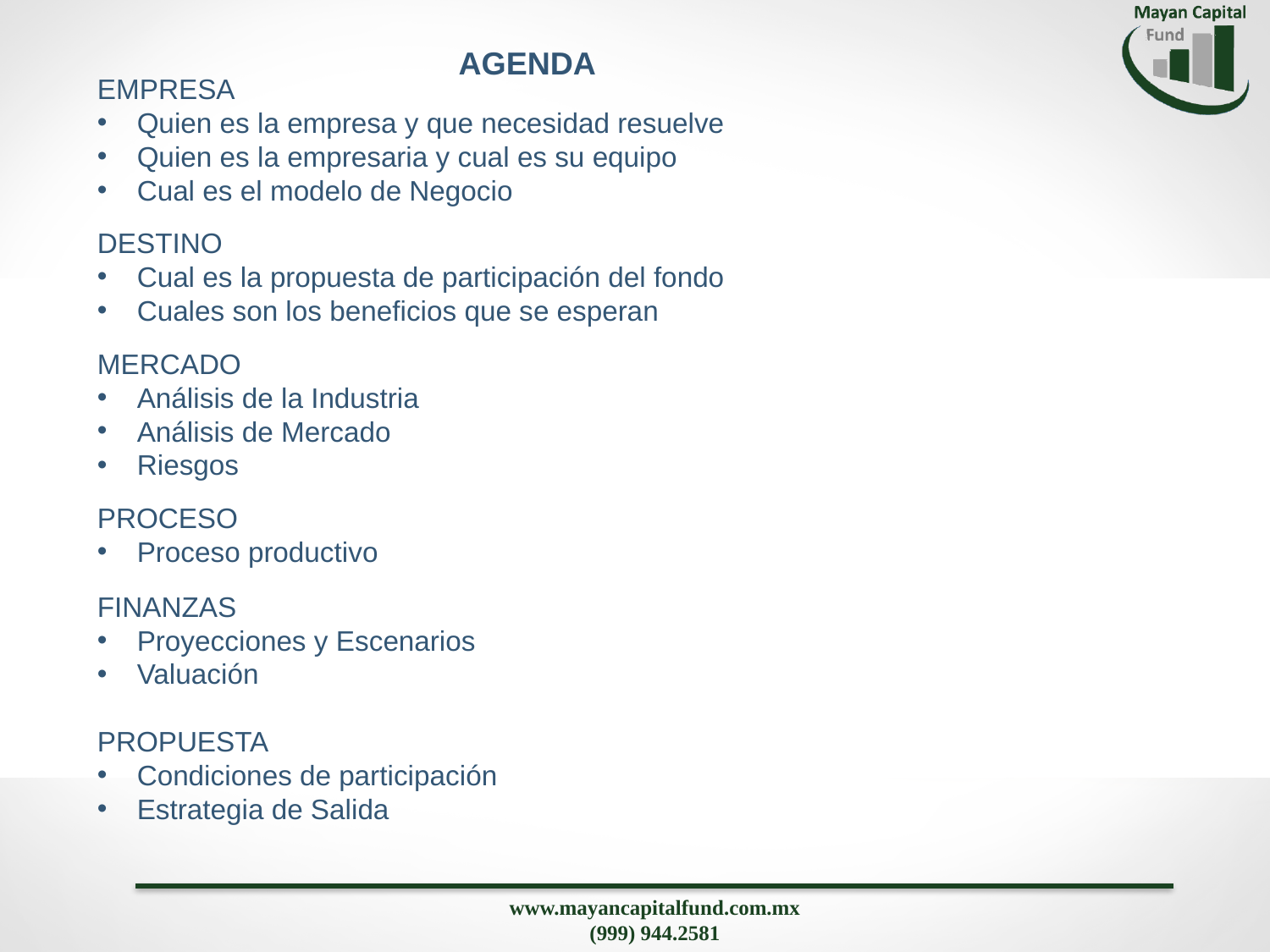

# AGENDA
EMPRESA
Quien es la empresa y que necesidad resuelve
Quien es la empresaria y cual es su equipo
Cual es el modelo de Negocio

DESTINO
Cual es la propuesta de participación del fondo
Cuales son los beneficios que se esperan

MERCADO
Análisis de la Industria
Análisis de Mercado
Riesgos

PROCESO
Proceso productivo

FINANZAS
Proyecciones y Escenarios
Valuación

PROPUESTA
Condiciones de participación
Estrategia de Salida